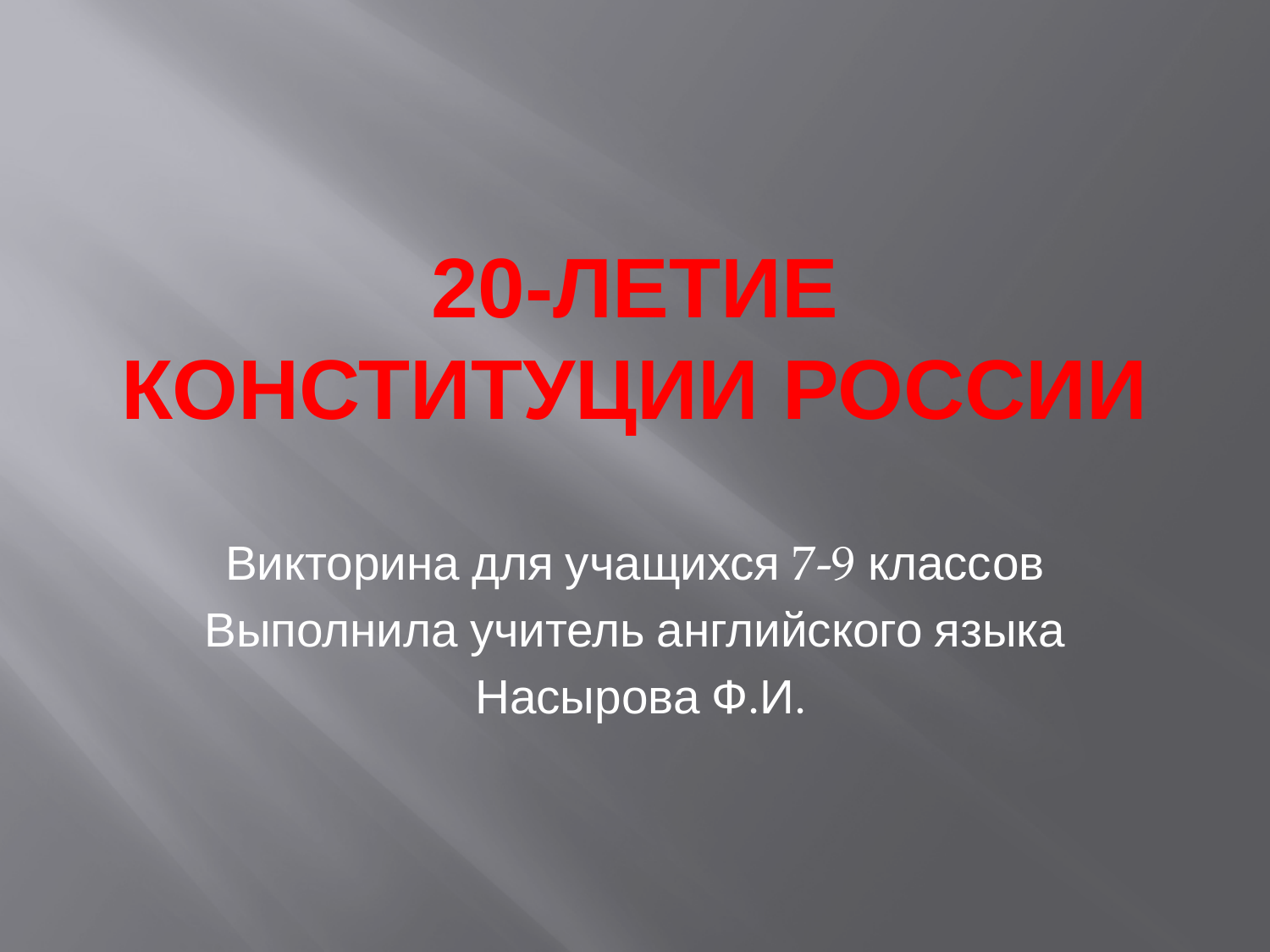

# 20-летие Конституции России
Викторина для учащихся 7-9 классов
Выполнила учитель английского языка
 Насырова Ф.И.